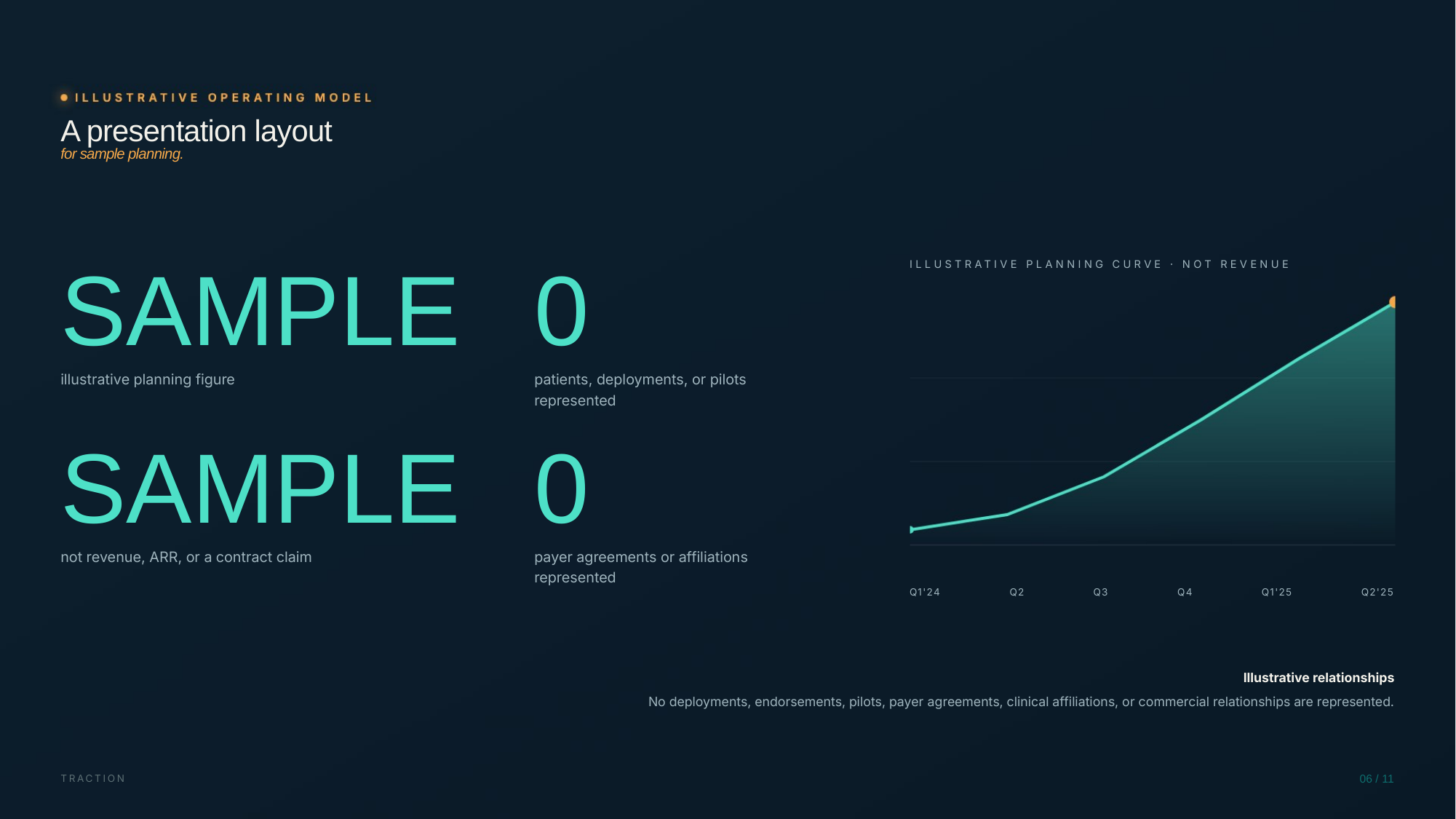

A presentation layout
for sample planning.
ILLUSTRATIVE PLANNING CURVE · NOT REVENUE
SAMPLE
0
illustrative planning figure
patients, deployments, or pilots
represented
SAMPLE
0
not revenue, ARR, or a contract claim
payer agreements or affiliations
represented
Q1'24
Q2
Q3
Q4
Q1'25
Q2'25
Illustrative relationships
No deployments, endorsements, pilots, payer agreements, clinical affiliations, or commercial relationships are represented.
06 / 11
TRACTION